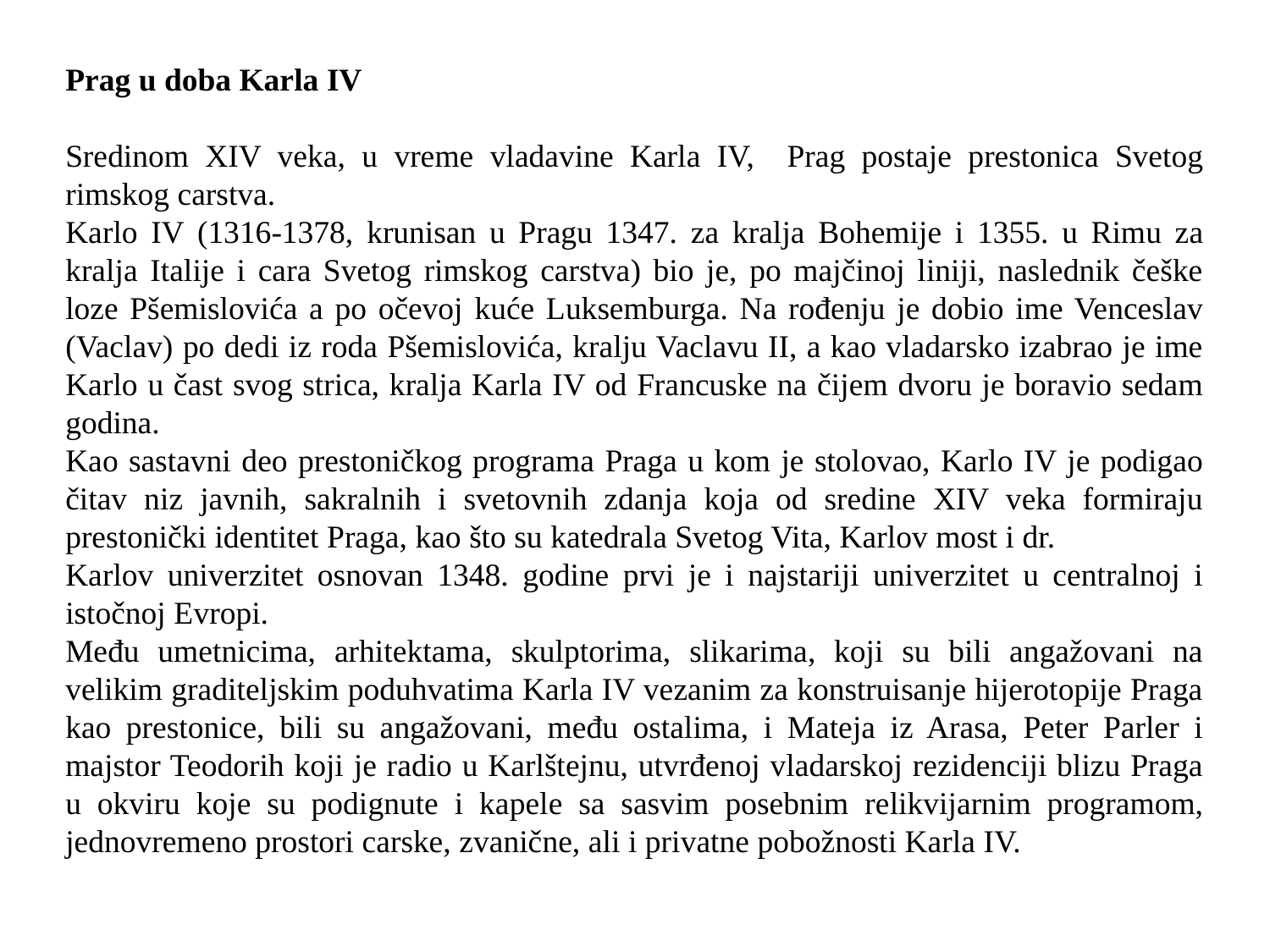

Prag u doba Karla IV

Sredinom XIV veka, u vreme vladavine Karla IV,  Prag postaje prestonica Svetog rimskog carstva.
Karlo IV (1316-1378, krunisan u Pragu 1347. za kralja Bohemije i 1355. u Rimu za kralja Italije i cara Svetog rimskog carstva) bio je, po majčinoj liniji, naslednik češke loze Pšemislovića a po očevoj kuće Luksemburga. Na rođenju je dobio ime Venceslav (Vaclav) po dedi iz roda Pšemislovića, kralju Vaclavu II, a kao vladarsko izabrao je ime Karlo u čast svog strica, kralja Karla IV od Francuske na čijem dvoru je boravio sedam godina.
Kao sastavni deo prestoničkog programa Praga u kom je stolovao, Karlo IV je podigao čitav niz javnih, sakralnih i svetovnih zdanja koja od sredine XIV veka formiraju prestonički identitet Praga, kao što su katedrala Svetog Vita, Karlov most i dr.
Karlov univerzitet osnovan 1348. godine prvi je i najstariji univerzitet u centralnoj i istočnoj Evropi.
Među umetnicima, arhitektama, skulptorima, slikarima, koji su bili angažovani na velikim graditeljskim poduhvatima Karla IV vezanim za konstruisanje hijerotopije Praga kao prestonice, bili su angažovani, među ostalima, i Mateja iz Arasa, Peter Parler i majstor Teodorih koji je radio u Karlštejnu, utvrđenoj vladarskoj rezidenciji blizu Praga u okviru koje su podignute i kapele sa sasvim posebnim relikvijarnim programom, jednovremeno prostori carske, zvanične, ali i privatne pobožnosti Karla IV.